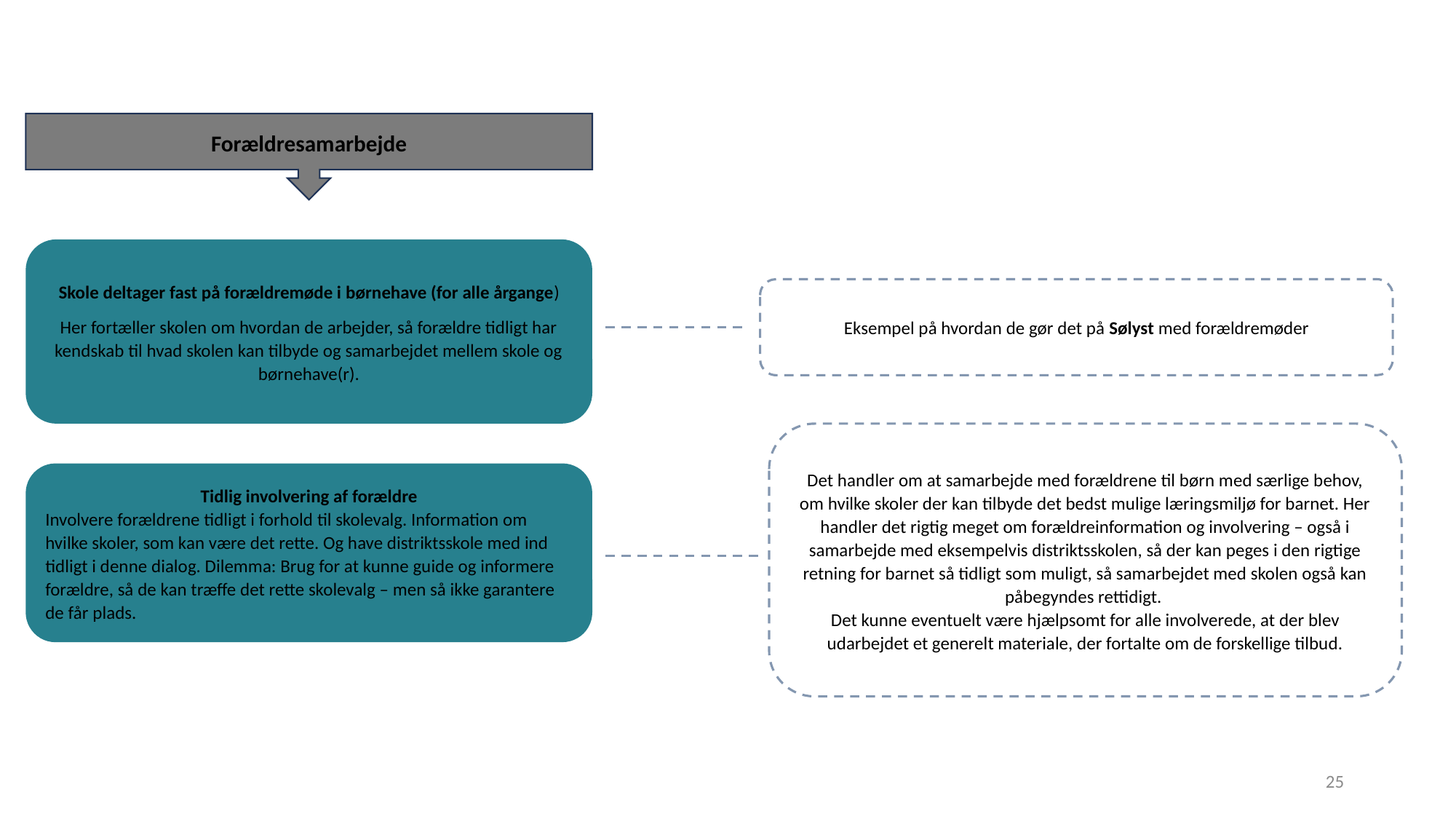

Forældresamarbejde
Skole deltager fast på forældremøde i børnehave (for alle årgange)
Her fortæller skolen om hvordan de arbejder, så forældre tidligt har kendskab til hvad skolen kan tilbyde og samarbejdet mellem skole og børnehave(r).
Eksempel på hvordan de gør det på Sølyst med forældremøder
Det handler om at samarbejde med forældrene til børn med særlige behov, om hvilke skoler der kan tilbyde det bedst mulige læringsmiljø for barnet. Her handler det rigtig meget om forældreinformation og involvering – også i samarbejde med eksempelvis distriktsskolen, så der kan peges i den rigtige retning for barnet så tidligt som muligt, så samarbejdet med skolen også kan påbegyndes rettidigt.
Det kunne eventuelt være hjælpsomt for alle involverede, at der blev udarbejdet et generelt materiale, der fortalte om de forskellige tilbud.
Tidlig involvering af forældre
Involvere forældrene tidligt i forhold til skolevalg. Information om hvilke skoler, som kan være det rette. Og have distriktsskole med ind tidligt i denne dialog. Dilemma: Brug for at kunne guide og informere forældre, så de kan træffe det rette skolevalg – men så ikke garantere de får plads.
25